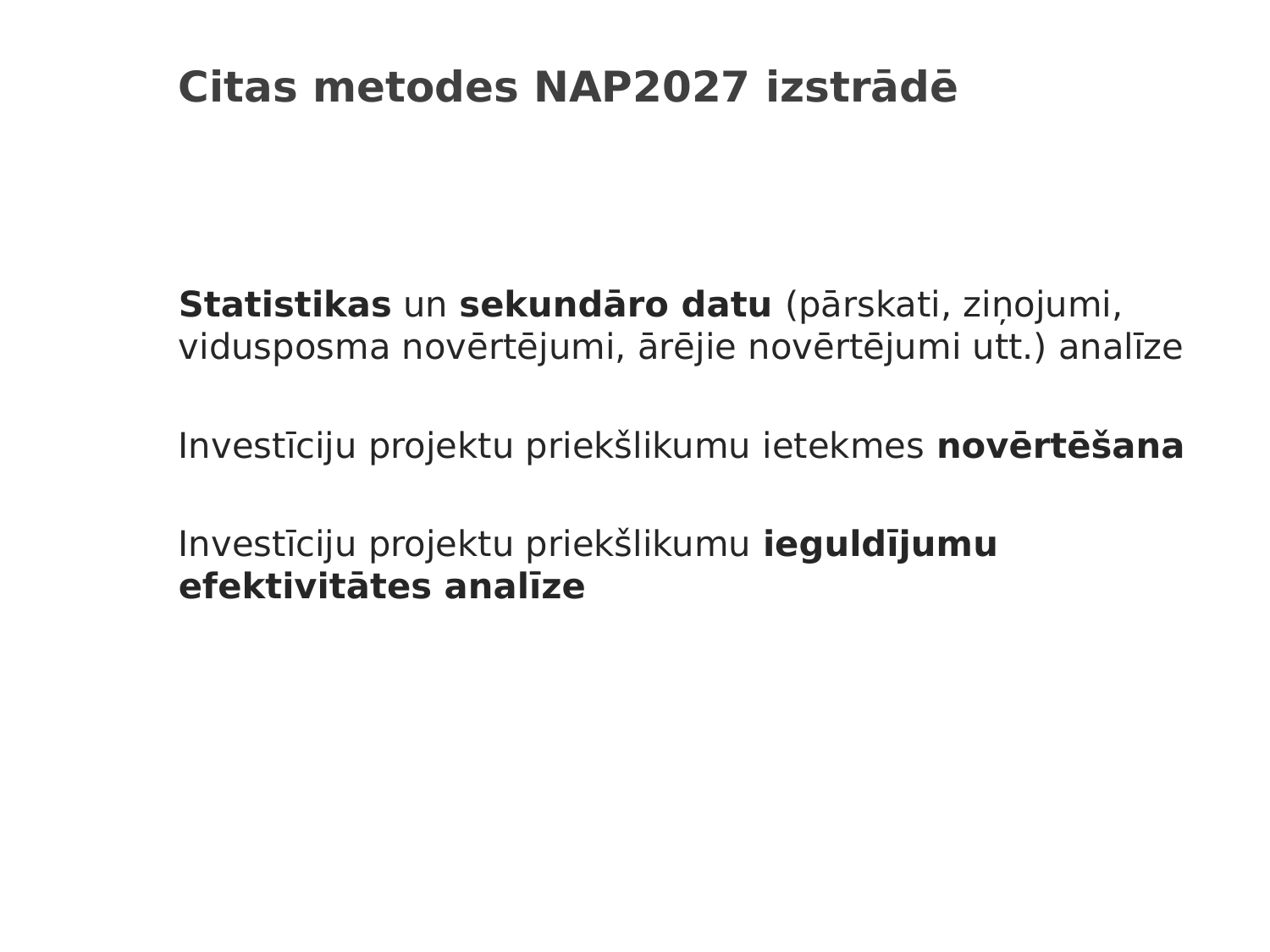

# Citas metodes NAP2027 izstrādē
Statistikas un sekundāro datu (pārskati, ziņojumi, vidusposma novērtējumi, ārējie novērtējumi utt.) analīze

Investīciju projektu priekšlikumu ietekmes novērtēšana

Investīciju projektu priekšlikumu ieguldījumu efektivitātes analīze